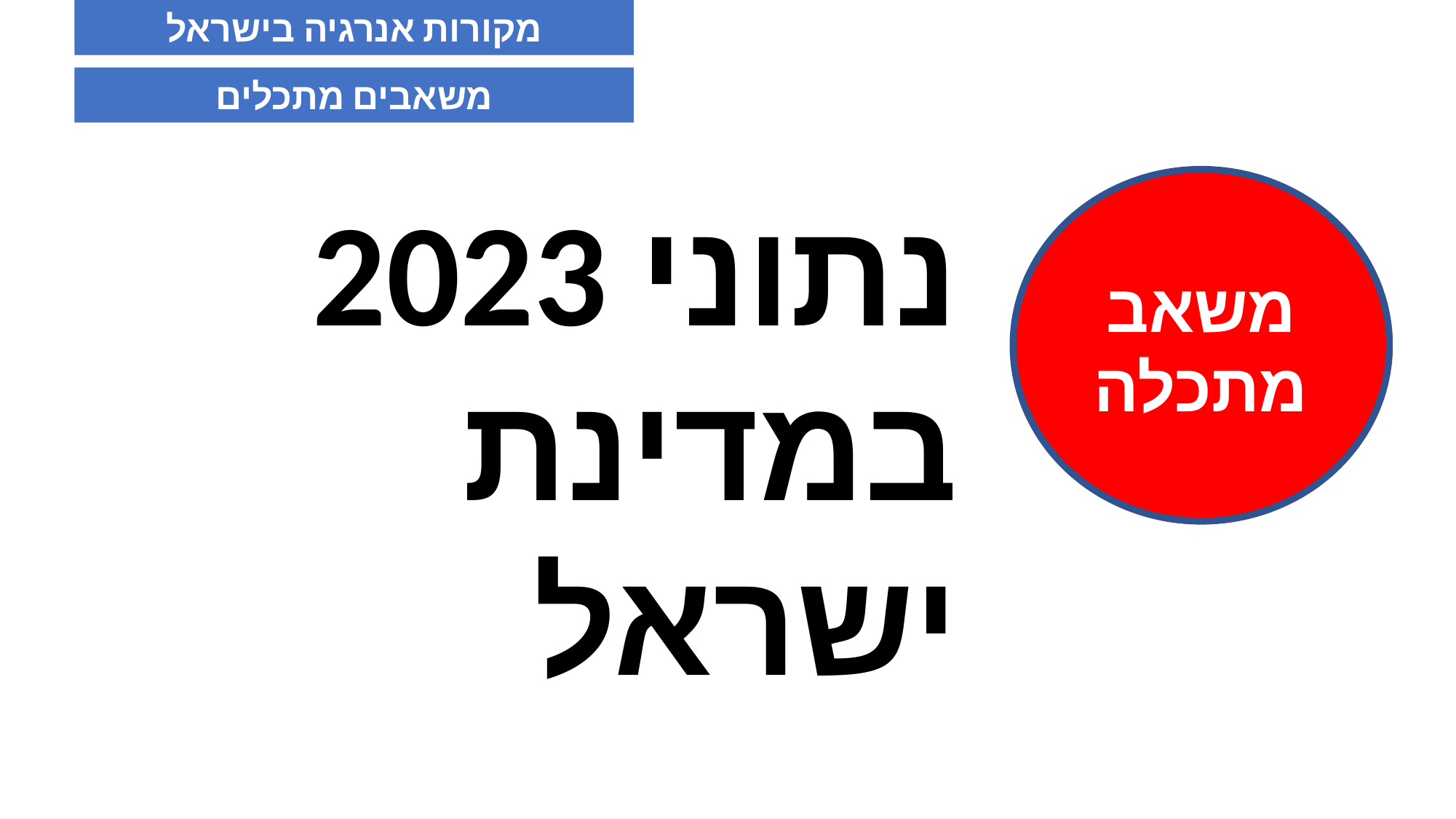

מקורות אנרגיה בישראל
משאבים מתכלים
משאב מתכלה
נתוני 2023
במדינת ישראל